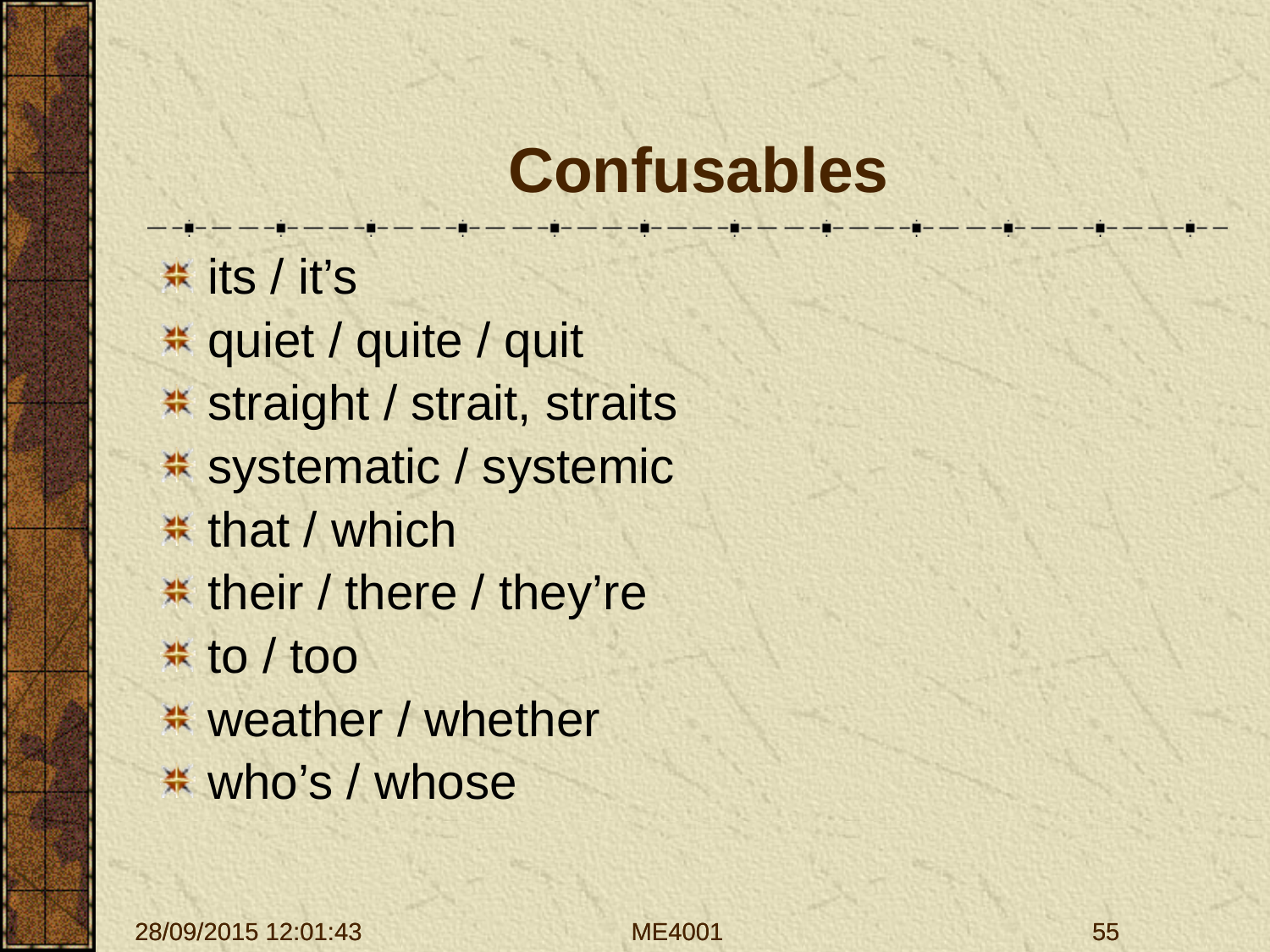

# Confusables
its / it’s
quiet / quite / quit
straight / strait, straits
systematic / systemic
that / which
their / there / they’re
to / too
weather / whether
who’s / whose
28/09/2015 12:01:43
28/09/2015 12:01:43
ME4001
ME4001
55
55